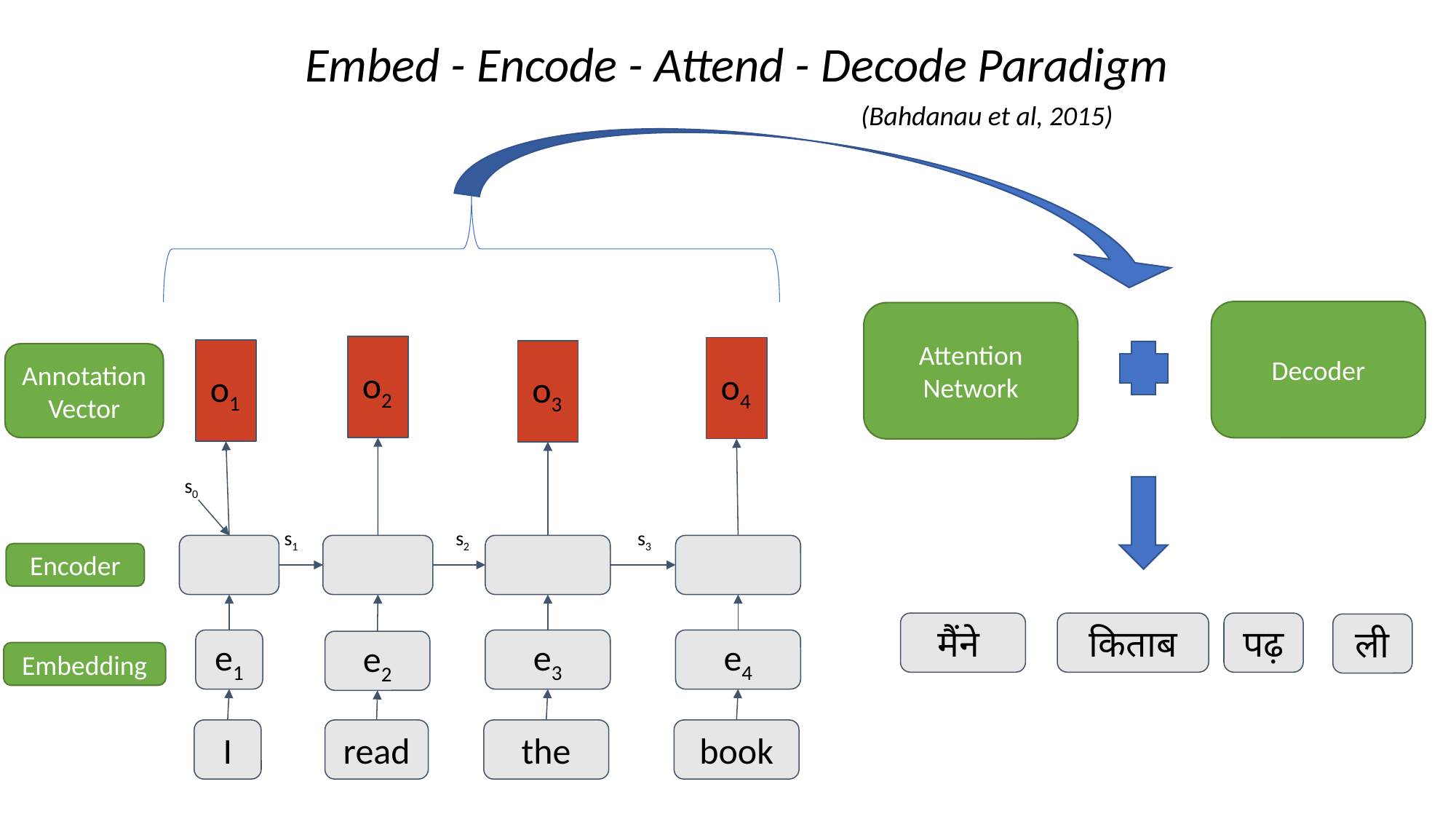

Embed - Encode - Attend - Decode Paradigm
(Bahdanau et al, 2015)

Decoder
Attention Network
o2
o4
o1
o3

Annotation Vector
s0

s1
s2
s3

Encoder
मैंने
किताब
पढ़
ली
e1
e3
e4
e2
Embedding
I
read
the
book